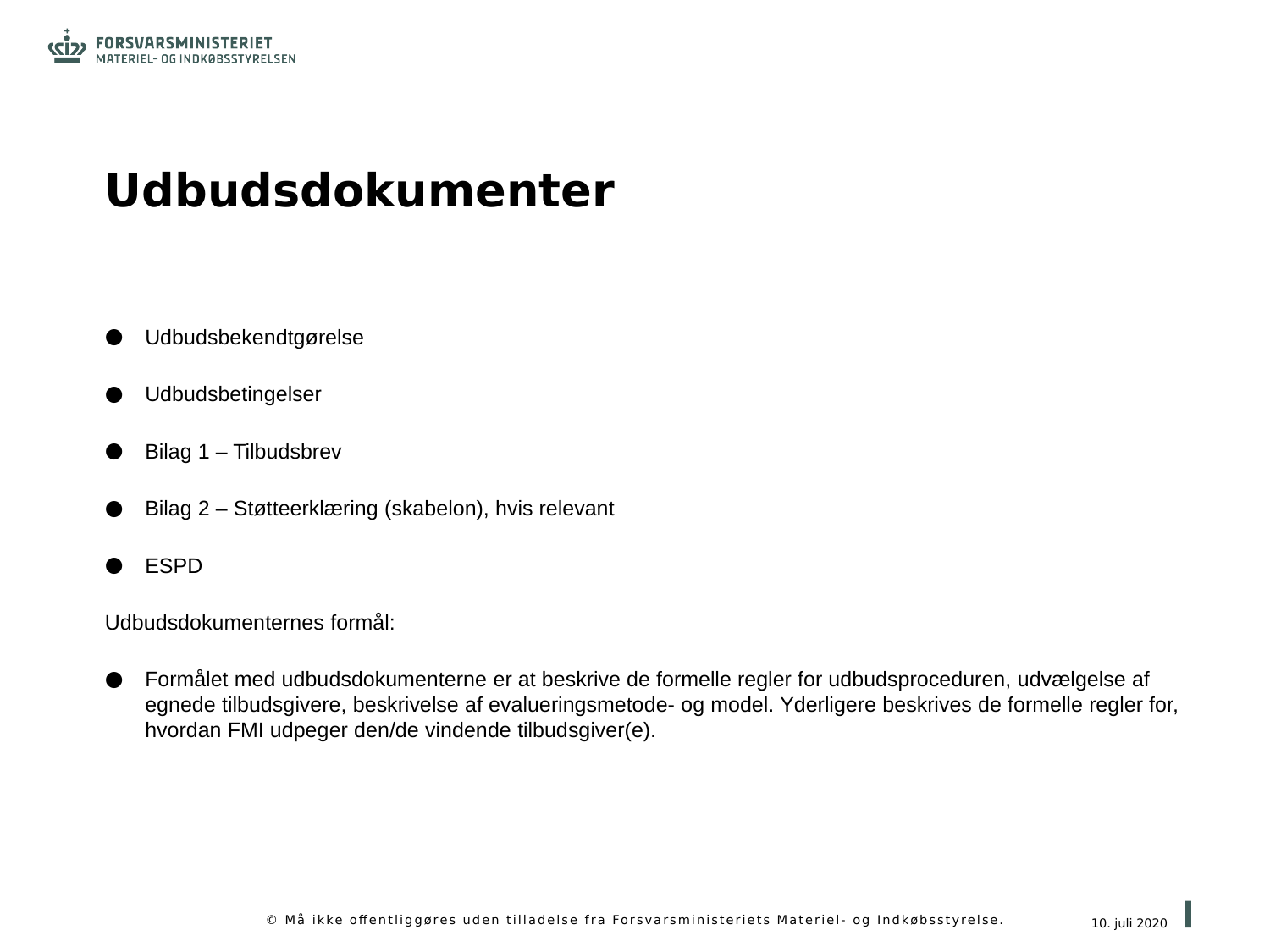

# Udbudsdokumenter
Udbudsbekendtgørelse
Udbudsbetingelser
Bilag 1 – Tilbudsbrev
Bilag 2 – Støtteerklæring (skabelon), hvis relevant
ESPD
Udbudsdokumenternes formål:
Formålet med udbudsdokumenterne er at beskrive de formelle regler for udbudsproceduren, udvælgelse af egnede tilbudsgivere, beskrivelse af evalueringsmetode- og model. Yderligere beskrives de formelle regler for, hvordan FMI udpeger den/de vindende tilbudsgiver(e).

11
10. juli 2020